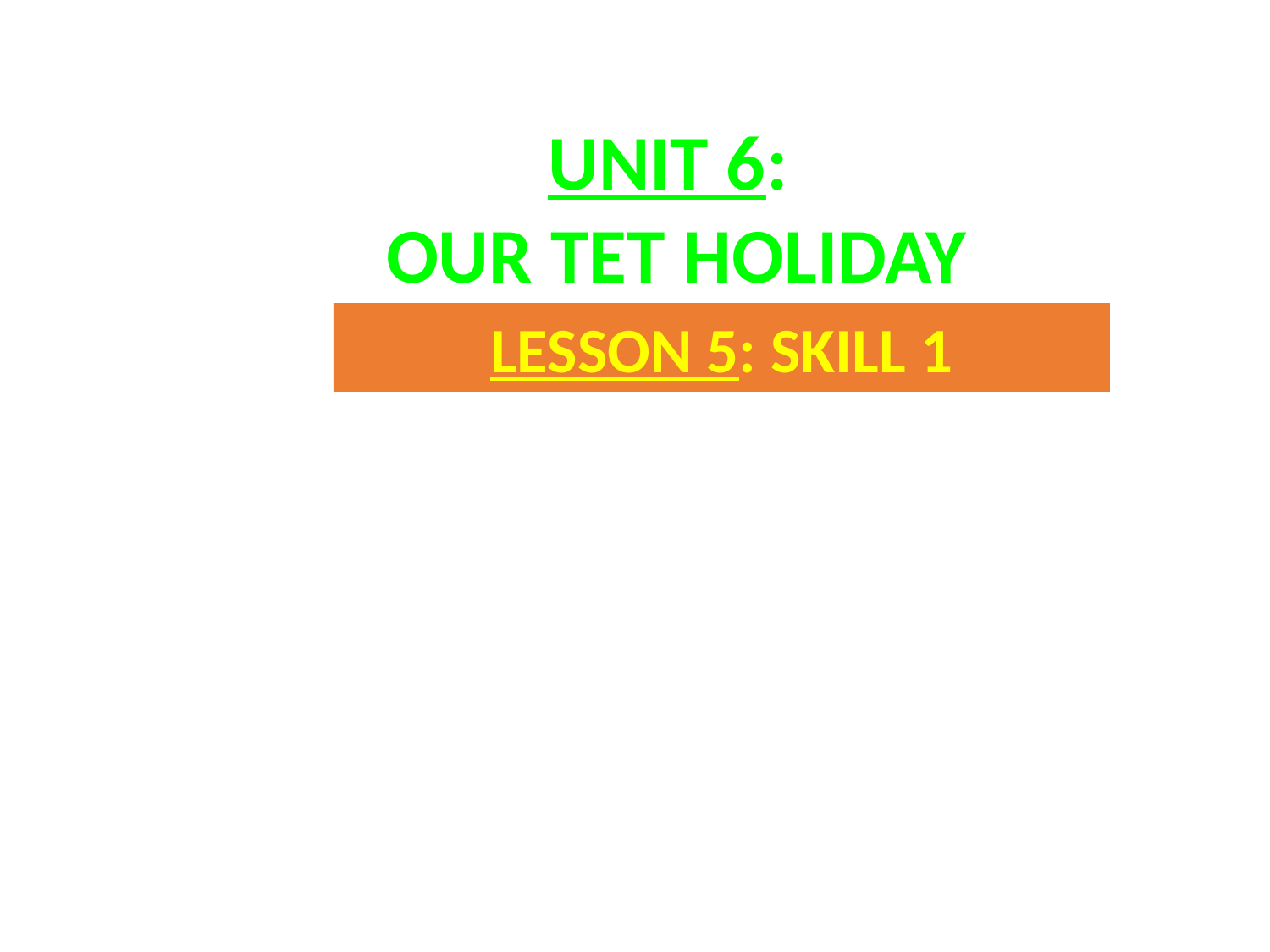

UNIT 6:
OUR TET HOLIDAY
LESSON 5: SKILL 1